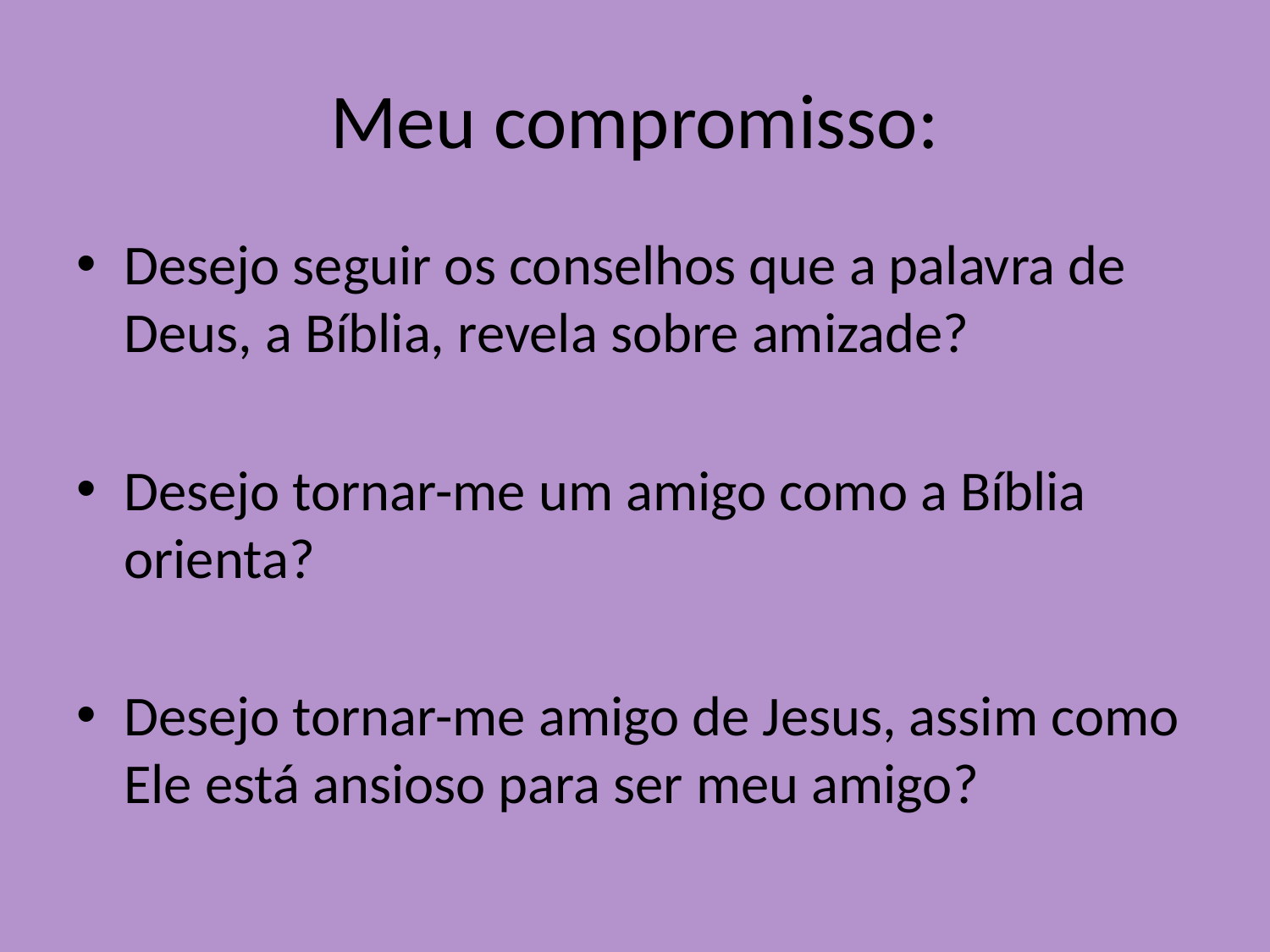

# Meu compromisso:
Desejo seguir os conselhos que a palavra de Deus, a Bíblia, revela sobre amizade?

Desejo tornar-me um amigo como a Bíblia orienta?

Desejo tornar-me amigo de Jesus, assim como Ele está ansioso para ser meu amigo?